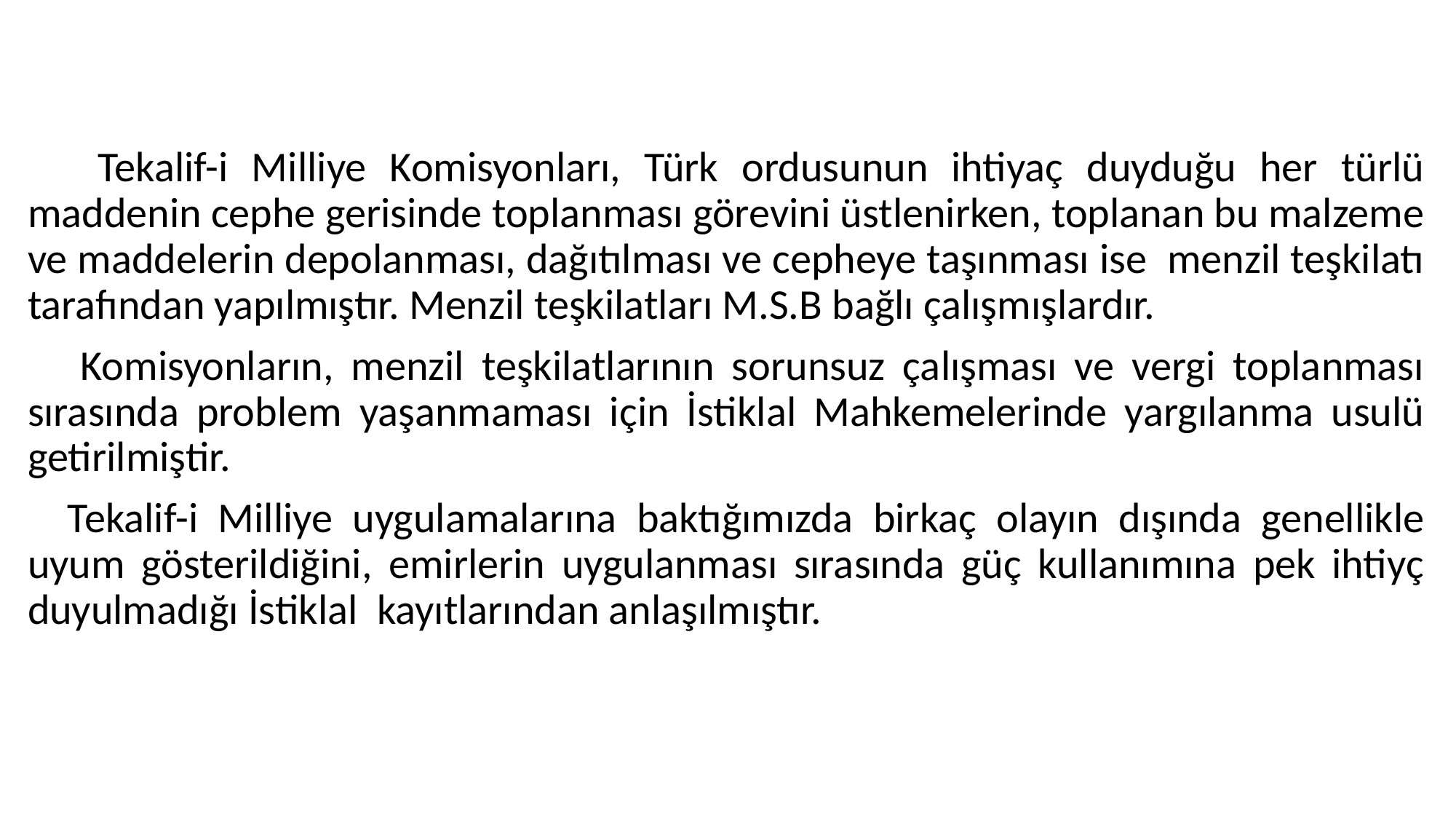

#
   Tekalif-i Milliye Komisyonları, Türk ordusunun ihtiyaç duyduğu her türlü maddenin cephe gerisinde toplanması görevini üstlenirken, toplanan bu malzeme ve maddelerin depolanması, dağıtılması ve cepheye taşınması ise  menzil teşkilatı tarafından yapılmıştır. Menzil teşkilatları M.S.B bağlı çalışmışlardır.
   Komisyonların, menzil teşkilatlarının sorunsuz çalışması ve vergi toplanması sırasında problem yaşanmaması için İstiklal Mahkemelerinde yargılanma usulü getirilmiştir.
  Tekalif-i Milliye uygulamalarına baktığımızda birkaç olayın dışında genellikle uyum gösterildiğini, emirlerin uygulanması sırasında güç kullanımına pek ihtiyç duyulmadığı İstiklal  kayıtlarından anlaşılmıştır.